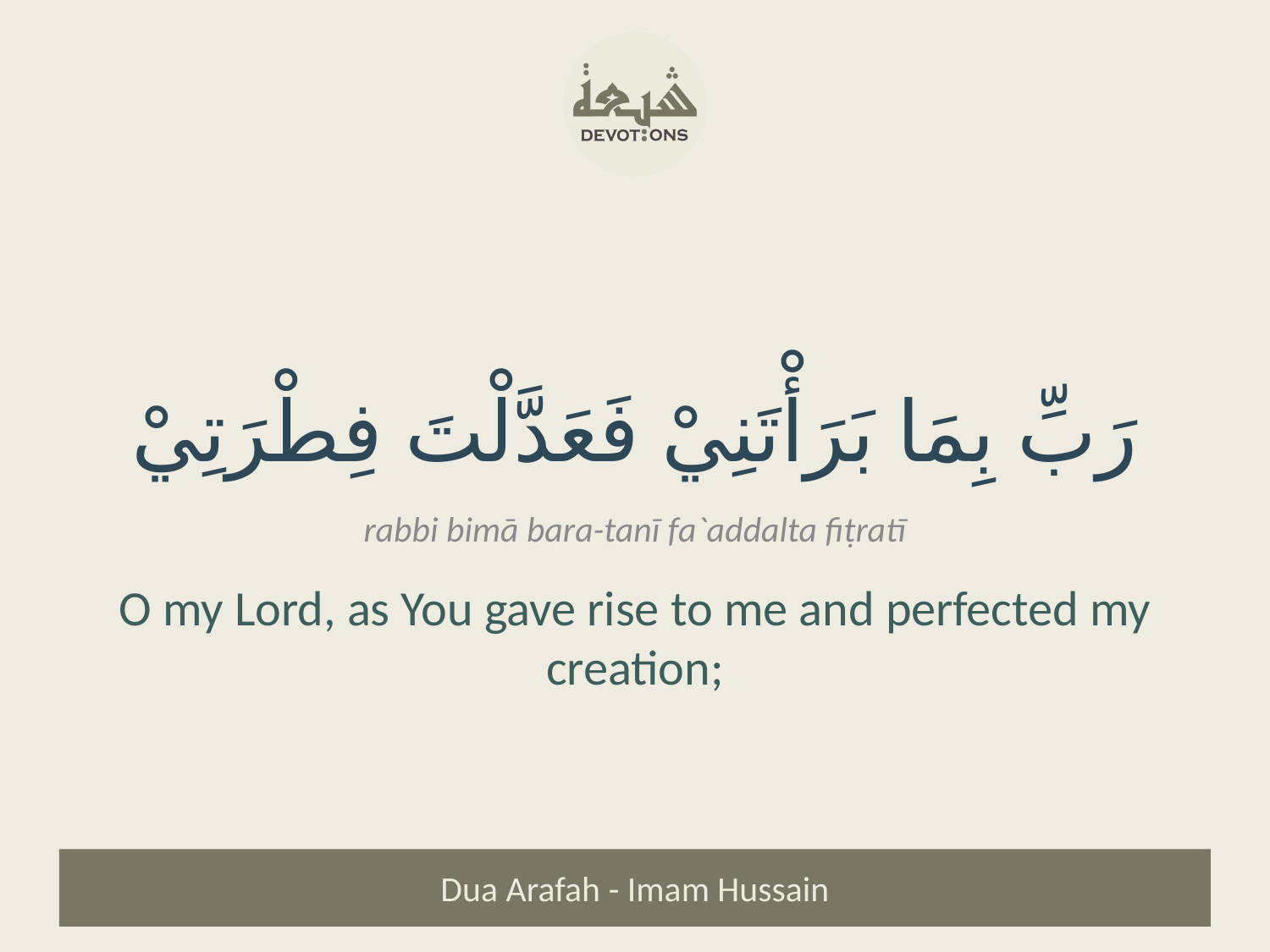

رَبِّ بِمَا بَرَأْتَنِيْ فَعَدَّلْتَ فِطْرَتِيْ
rabbi bimā bara-tanī fa`addalta fiṭratī
O my Lord, as You gave rise to me and perfected my creation;
Dua Arafah - Imam Hussain